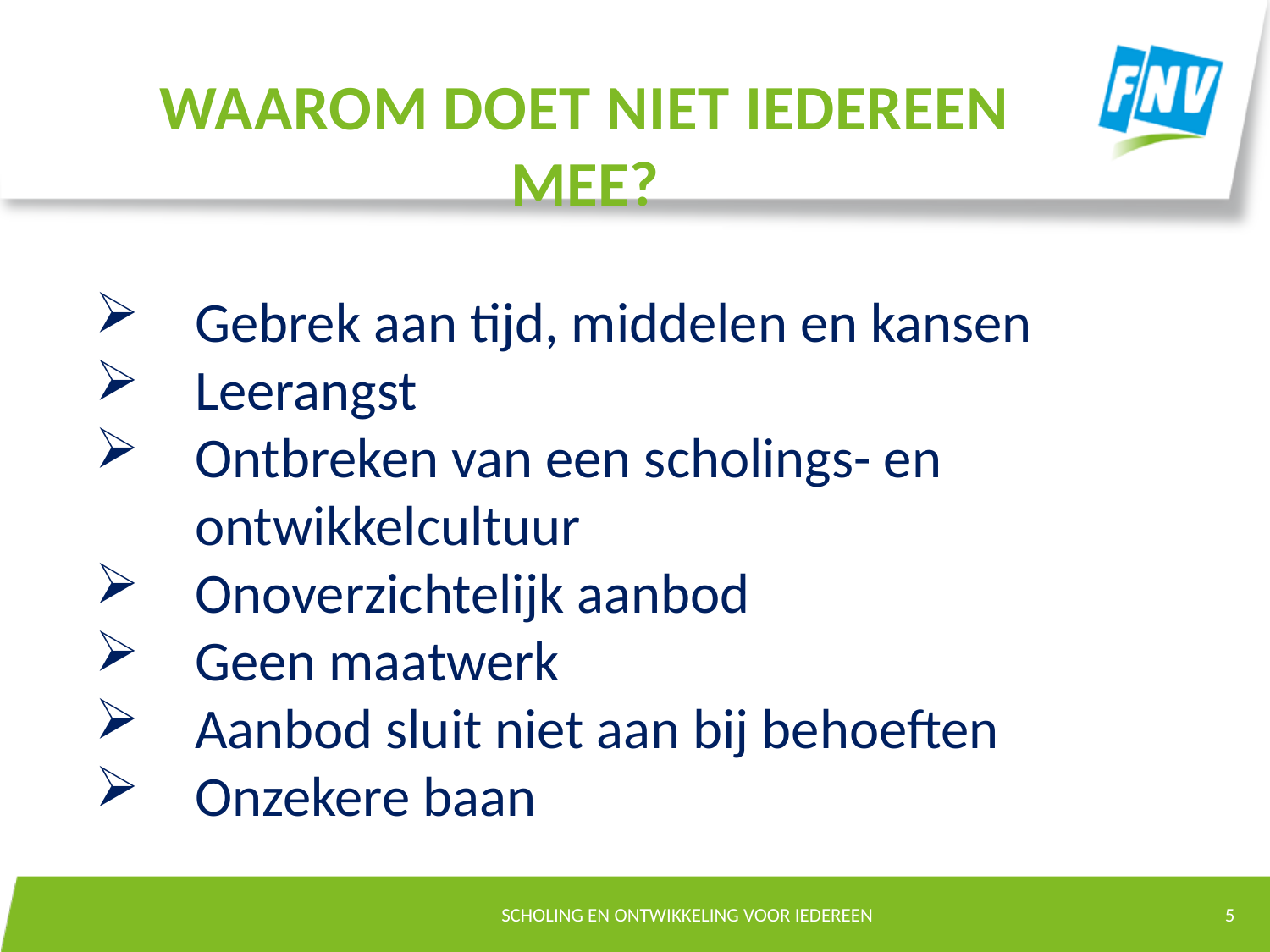

# Waarom doet niet iedereen mee?
Gebrek aan tijd, middelen en kansen
Leerangst
Ontbreken van een scholings- en ontwikkelcultuur
Onoverzichtelijk aanbod
Geen maatwerk
Aanbod sluit niet aan bij behoeften
Onzekere baan

Scholing en ontwikkeling voor iedereen
5